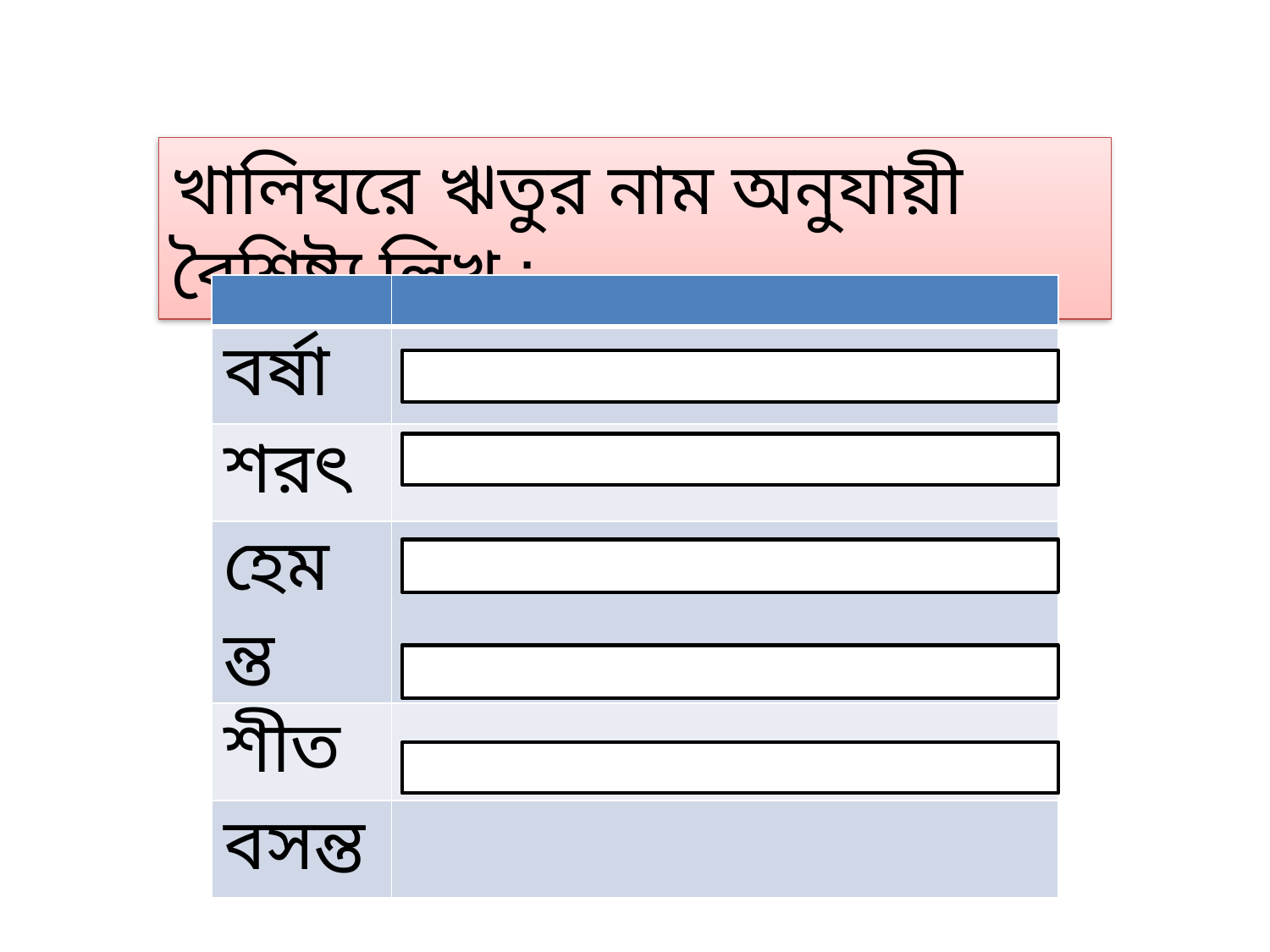

খালিঘরে ঋতুর নাম অনুযায়ী বৈশিষ্ট্য লিখ :
|  |  |
| --- | --- |
| বর্ষা |  |
| শরৎ |  |
| হেমন্ত |  |
| শীত |  |
| বসন্ত |  |